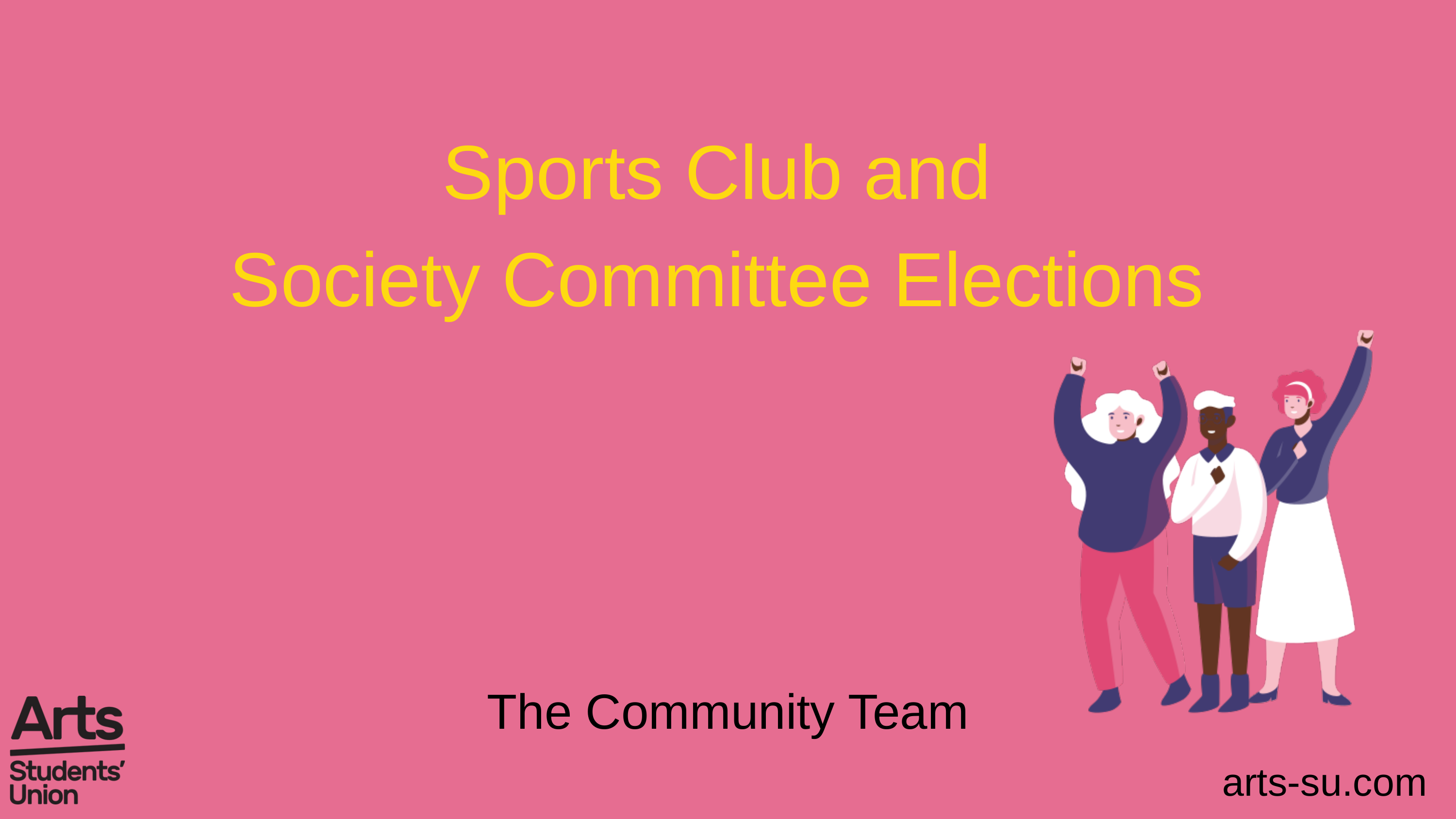

Sports Club and
Society Committee Elections ​

​

The Community Team

arts-su.com​